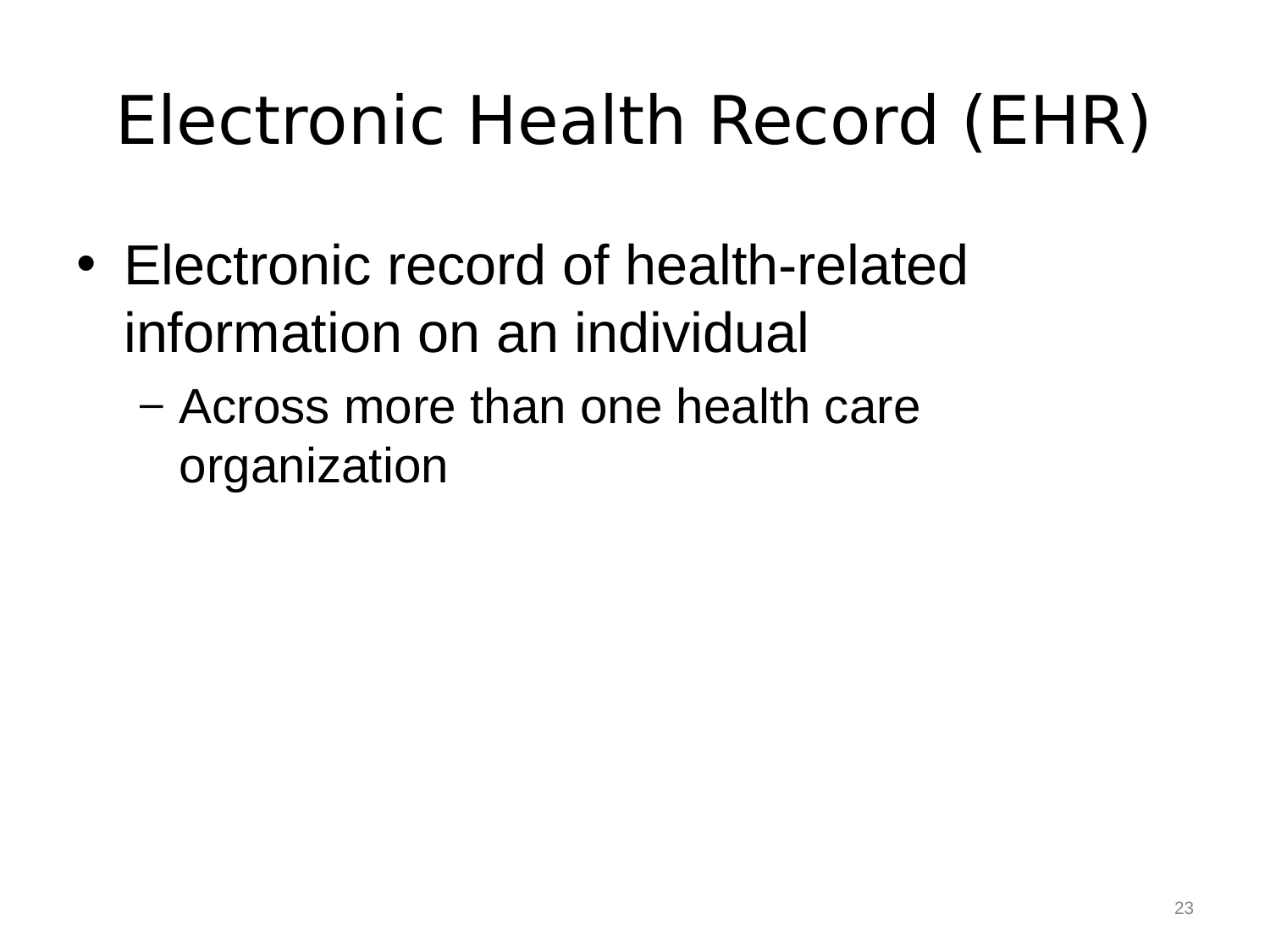

# Electronic Health Record (EHR)
Electronic record of health-related information on an individual
Across more than one health care organization

23